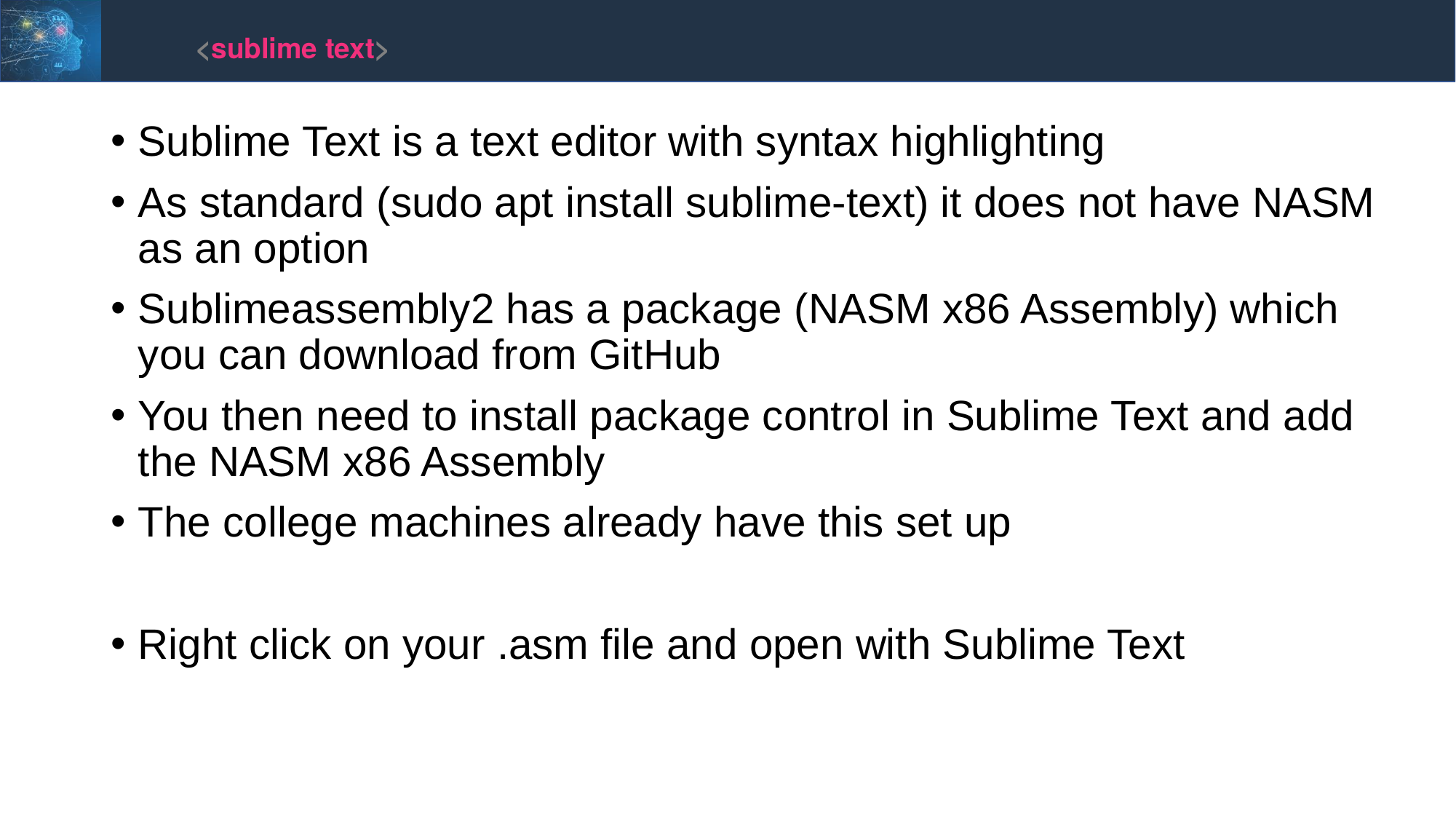

<sublime text>
Sublime Text is a text editor with syntax highlighting
As standard (sudo apt install sublime-text) it does not have NASM as an option
Sublimeassembly2 has a package (NASM x86 Assembly) which you can download from GitHub
You then need to install package control in Sublime Text and add the NASM x86 Assembly
The college machines already have this set up

Right click on your .asm file and open with Sublime Text